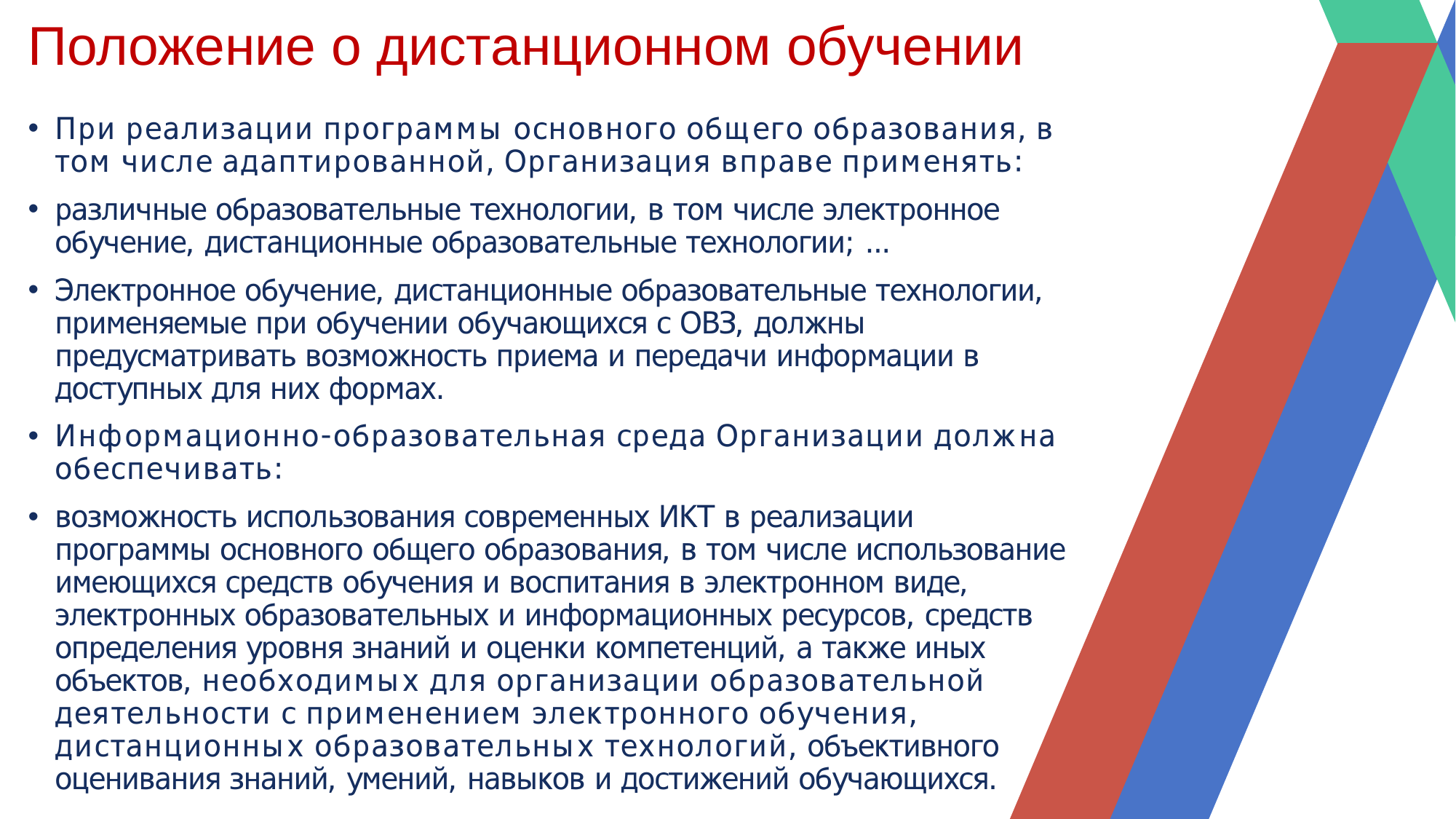

# Положение о дистанционном обучении
При реализации программы основного общего образования, в том числе адаптированной, Организация вправе применять:
различные образовательные технологии, в том числе электронное обучение, дистанционные образовательные технологии; …
Электронное обучение, дистанционные образовательные технологии, применяемые при обучении обучающихся с ОВЗ, должны предусматривать возможность приема и передачи информации в доступных для них формах.
Информационно-образовательная среда Организации должна обеспечивать:
возможность использования современных ИКТ в реализации программы основного общего образования, в том числе использование имеющихся средств обучения и воспитания в электронном виде, электронных образовательных и информационных ресурсов, средств определения уровня знаний и оценки компетенций, а также иных объектов, необходимых для организации образовательной деятельности с применением электронного обучения, дистанционных образовательных технологий, объективного оценивания знаний, умений, навыков и достижений обучающихся.